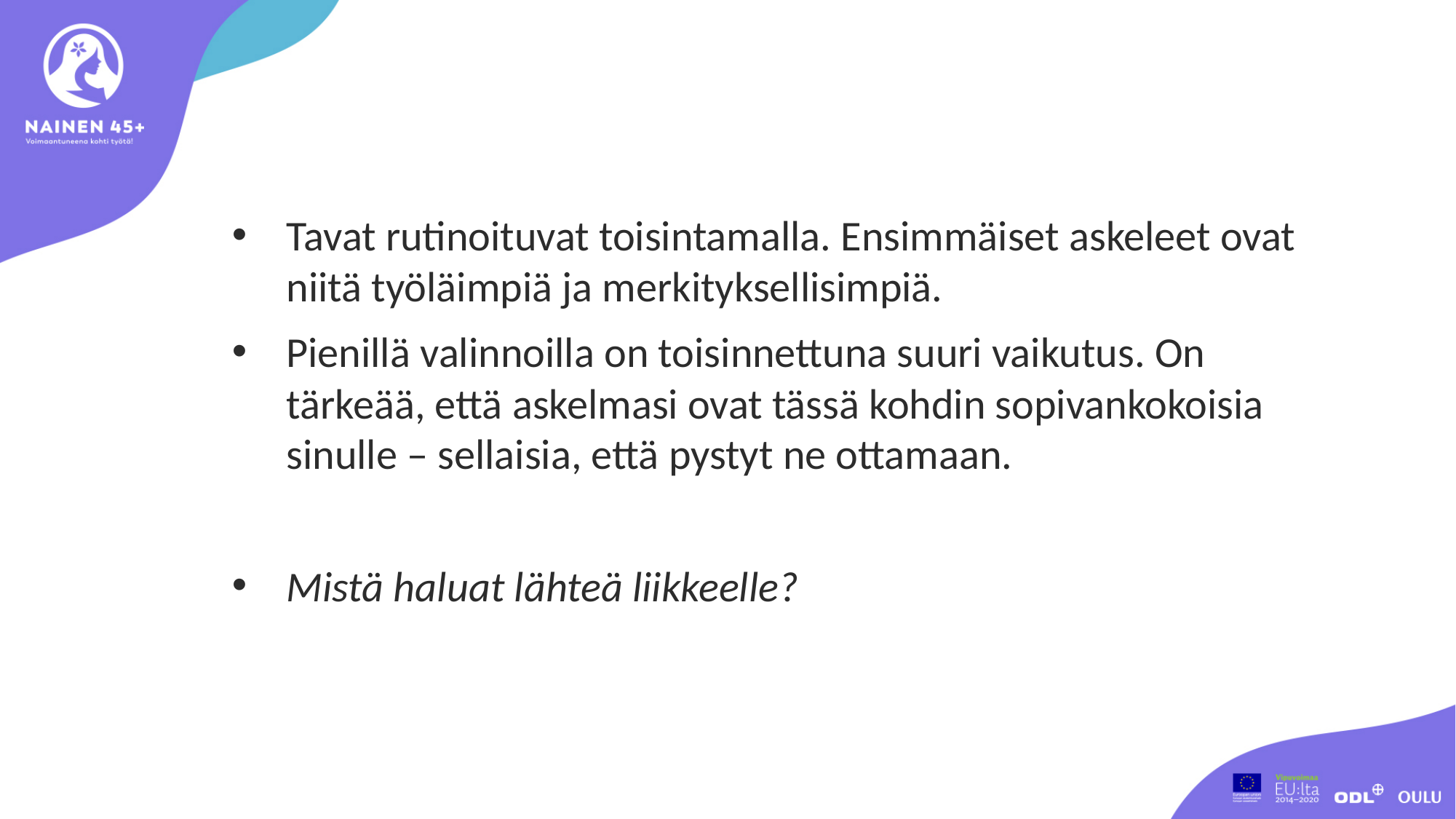

Tavat rutinoituvat toisintamalla. Ensimmäiset askeleet ovat niitä työläimpiä ja merkityksellisimpiä.
Pienillä valinnoilla on toisinnettuna suuri vaikutus. On tärkeää, että askelmasi ovat tässä kohdin sopivankokoisia sinulle – sellaisia, että pystyt ne ottamaan.

Mistä haluat lähteä liikkeelle?